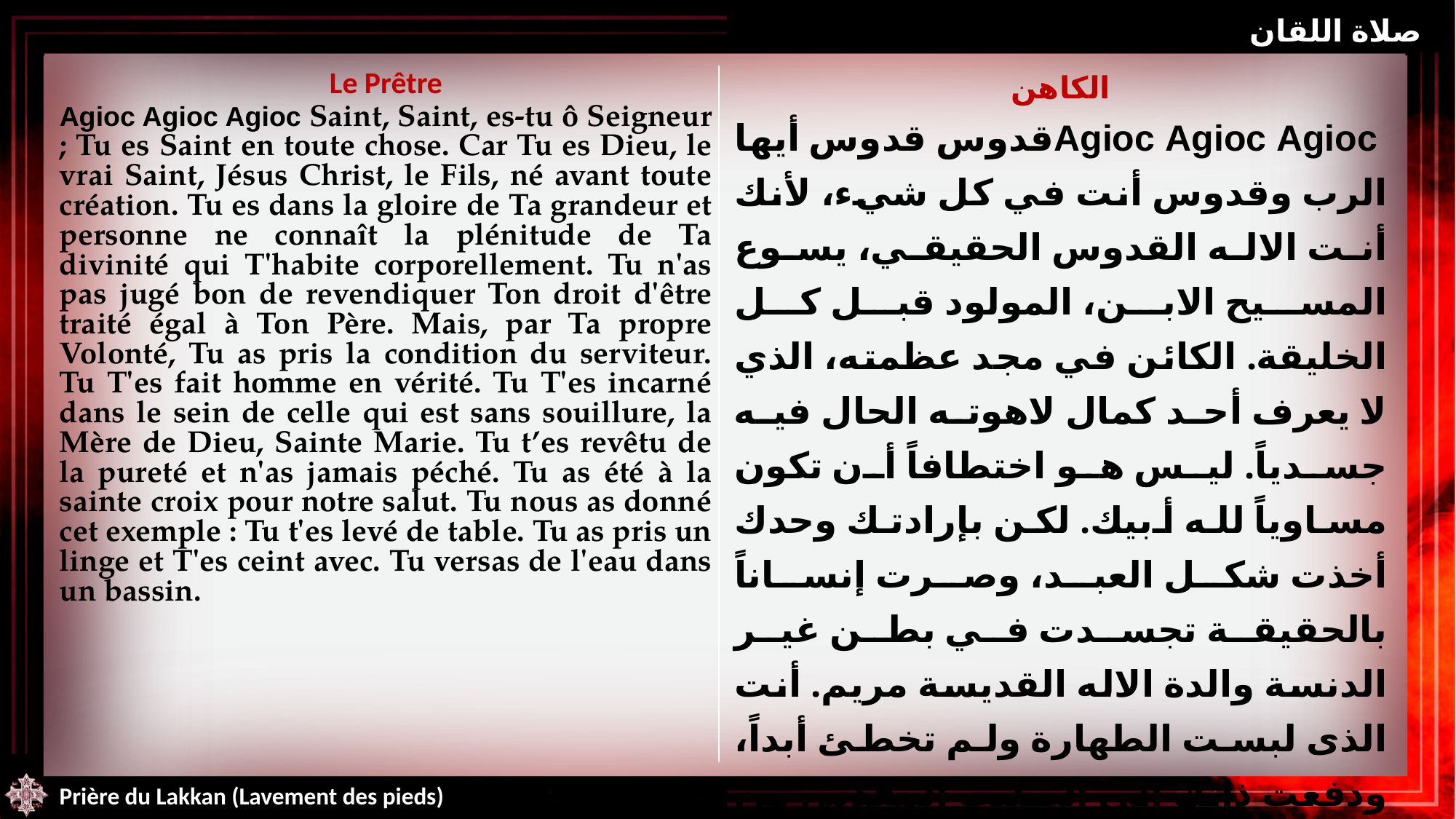

صلاة اللقان
| Le Prêtre Agioc Agioc Agioc Saint, Saint, es-tu ô Seigneur ; Tu es Saint en toute chose. Car Tu es Dieu, le vrai Saint, Jésus Christ, le Fils, né avant toute création. Tu es dans la gloire de Ta grandeur et personne ne connaît la plénitude de Ta divinité qui T'habite corporellement. Tu n'as pas jugé bon de revendiquer Ton droit d'être traité égal à Ton Père. Mais, par Ta propre Volonté, Tu as pris la condition du serviteur. Tu T'es fait homme en vérité. Tu T'es incarné dans le sein de celle qui est sans souillure, la Mère de Dieu, Sainte Marie. Tu t’es revêtu de la pureté et n'as jamais péché. Tu as été à la sainte croix pour notre salut. Tu nous as donné cet exemple : Tu t'es levé de table. Tu as pris un linge et T'es ceint avec. Tu versas de l'eau dans un bassin. | الكاهن Agioc Agioc Agiocقدوس قدوس أيها الرب وقدوس أنت في كل شيء، لأنك أنت الاله القدوس الحقيقي، يسوع المسيح الابن، المولود قبل كل الخليقة. الكائن في مجد عظمته، الذي لا يعرف أحد كمال لاهوته الحال فيه جسدياً. ليس هو اختطافاً أن تكون مساوياً لله أبيك. لكن بإرادتك وحدك أخذت شكل العبد، وصرت إنساناً بالحقيقة تجسدت في بطن غير الدنسة والدة الاله القديسة مريم. أنت الذى لبست الطهارة ولم تخطئ أبداً، ودفعت ذاتك إلى الصليب المقدس من أجل خلاصنا. وضعت لنا هذا المثال، إذ قمت من العشاء وأخذت منديلاً، اشتددت به وصببت ماء في لقان، |
| --- | --- |
Prière du Lakkan (Lavement des pieds)